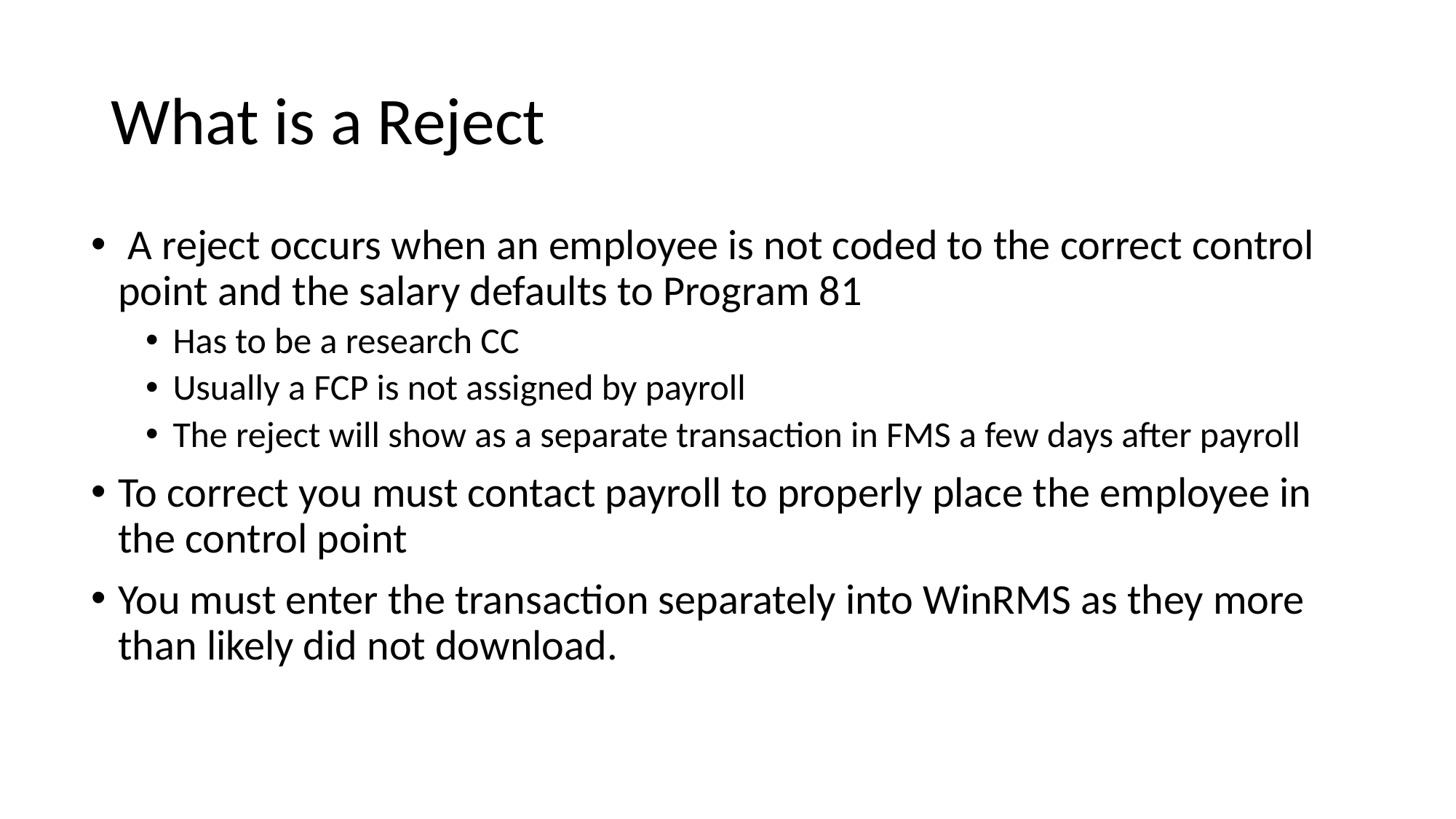

# What is a Reject
 A reject occurs when an employee is not coded to the correct control point and the salary defaults to Program 81
Has to be a research CC
Usually a FCP is not assigned by payroll
The reject will show as a separate transaction in FMS a few days after payroll
To correct you must contact payroll to properly place the employee in the control point
You must enter the transaction separately into WinRMS as they more than likely did not download.